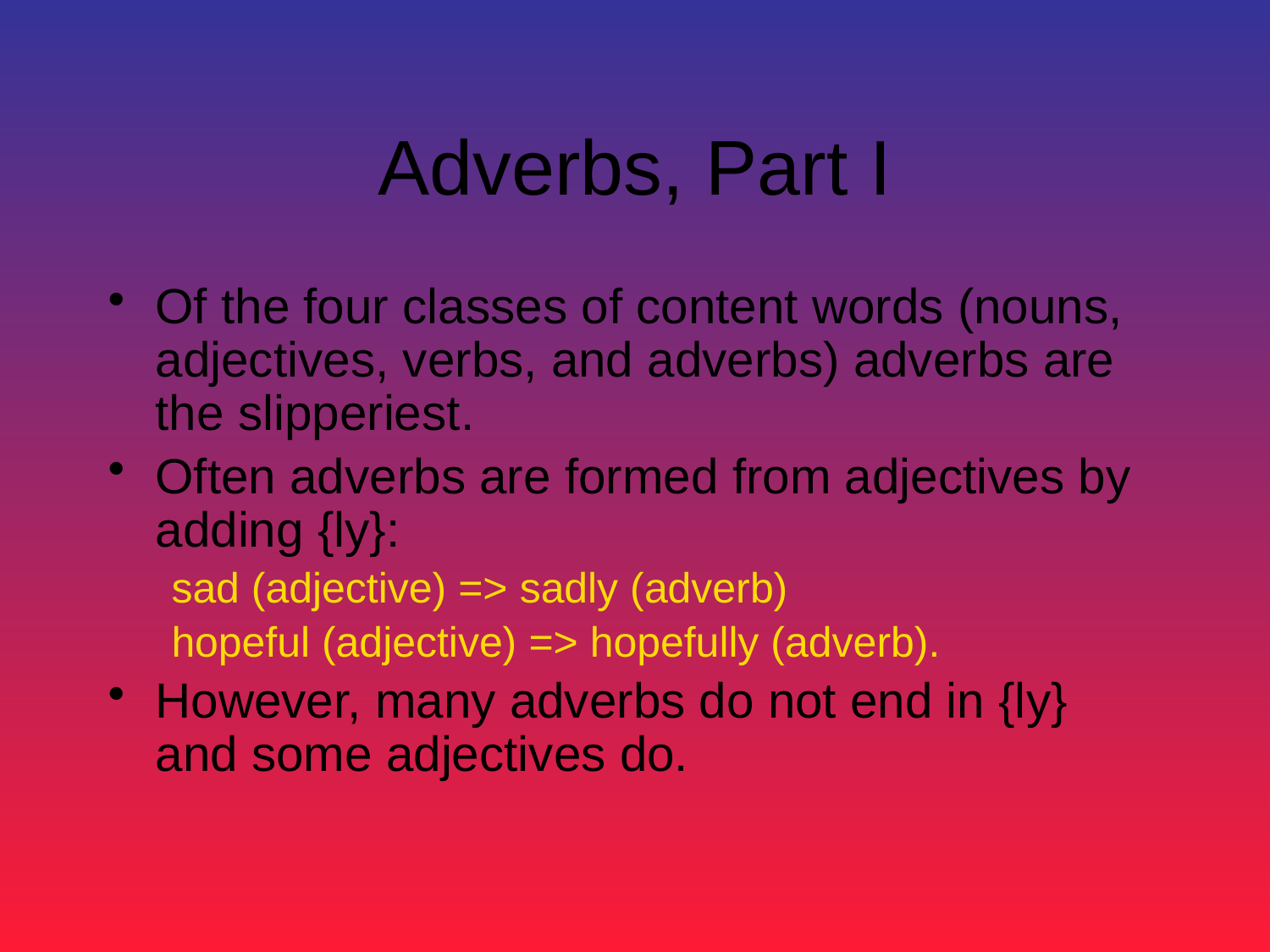

# Adverbs, Part I
Of the four classes of content words (nouns, adjectives, verbs, and adverbs) adverbs are the slipperiest.
Often adverbs are formed from adjectives by adding {ly}:
sad (adjective) => sadly (adverb)
hopeful (adjective) => hopefully (adverb).
However, many adverbs do not end in {ly} and some adjectives do.